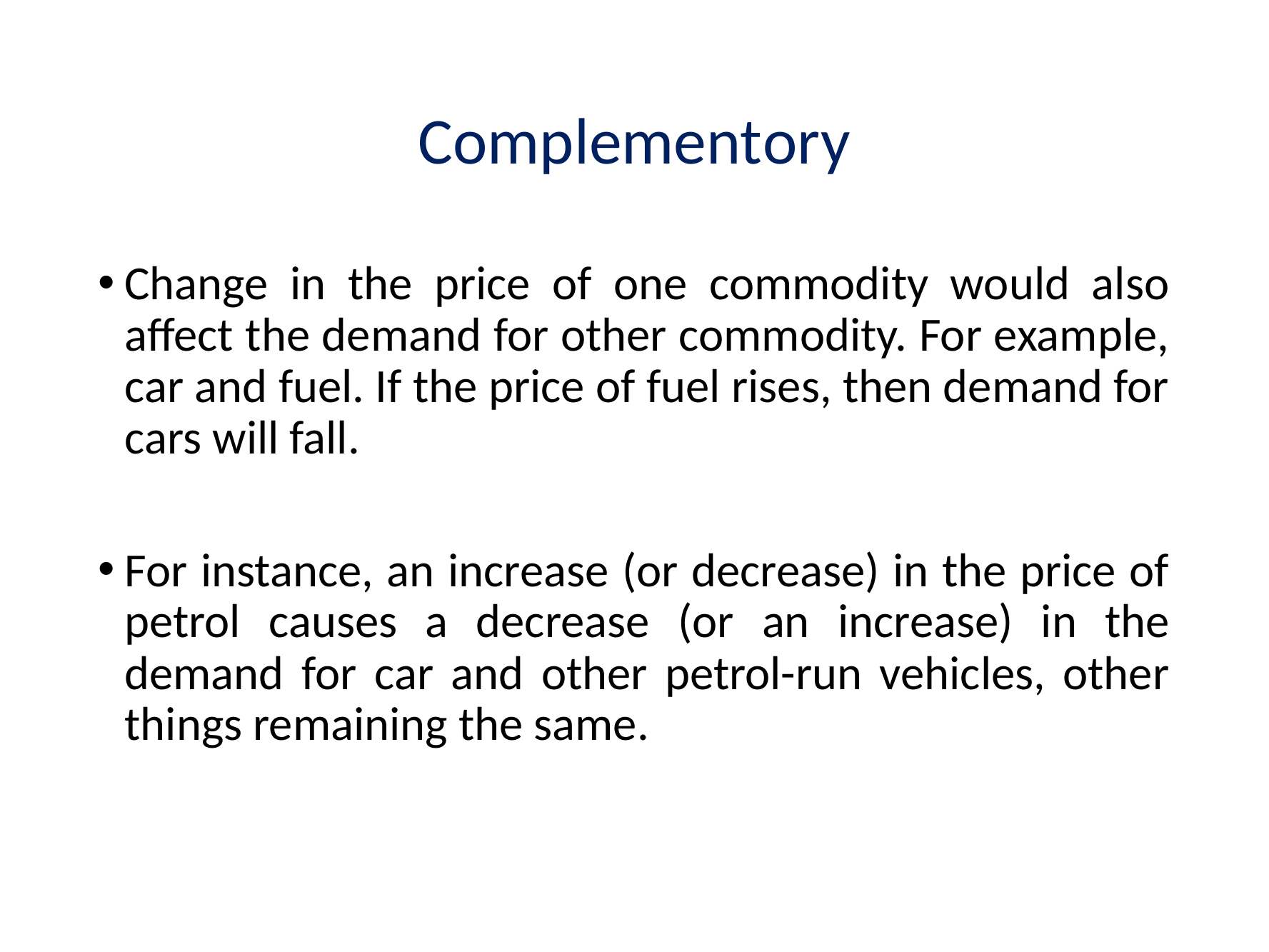

# Complementory
Change in the price of one commodity would also affect the demand for other commodity. For example, car and fuel. If the price of fuel rises, then demand for cars will fall.

For instance, an increase (or decrease) in the price of petrol causes a decrease (or an increase) in the demand for car and other petrol-run vehicles, other things remaining the same.